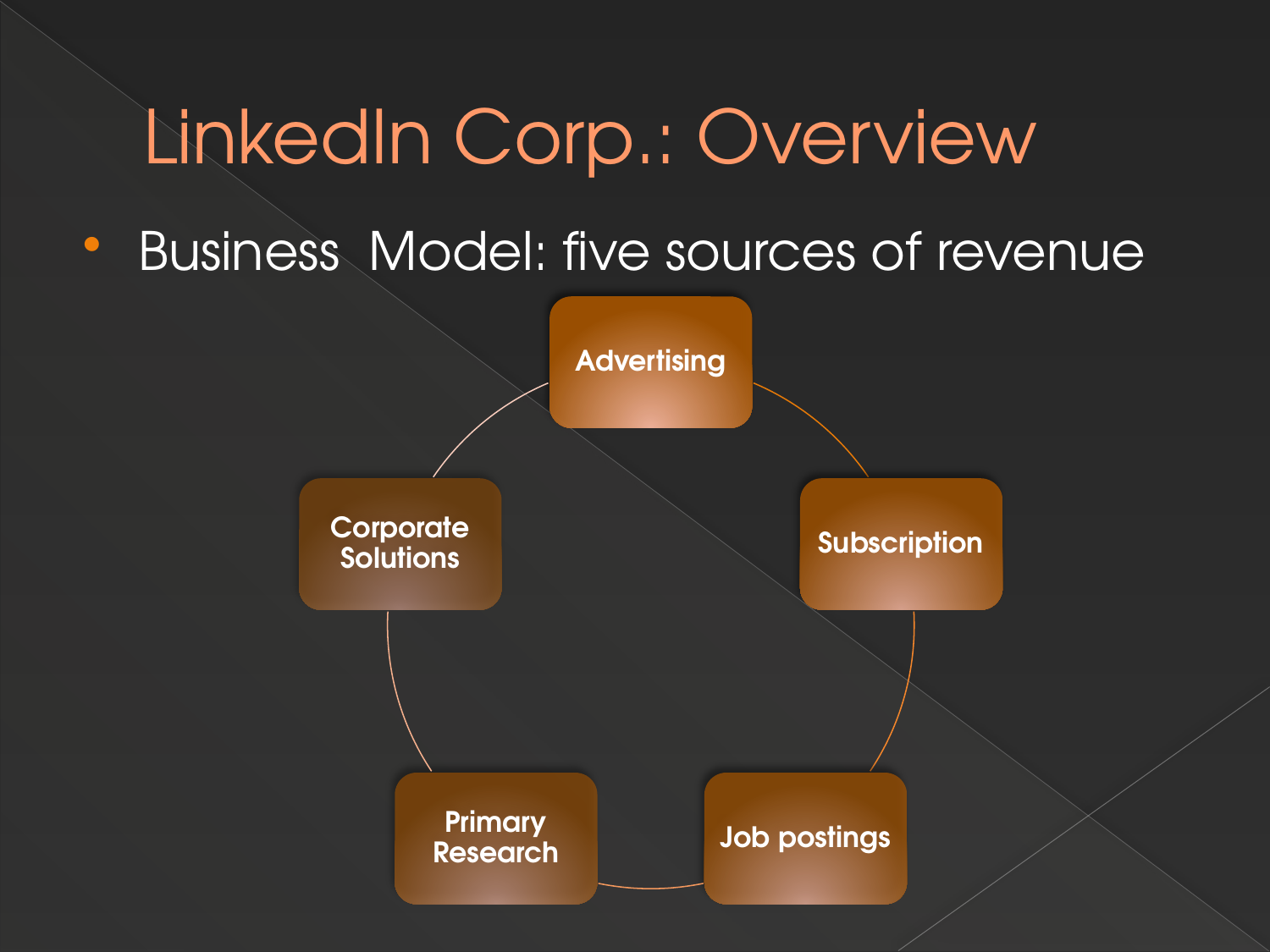

# LinkedIn Corp.: Overview
Business  Model: five sources of revenue
Advertising
Subscription
Job postings
Primary Research
Corporate Solutions